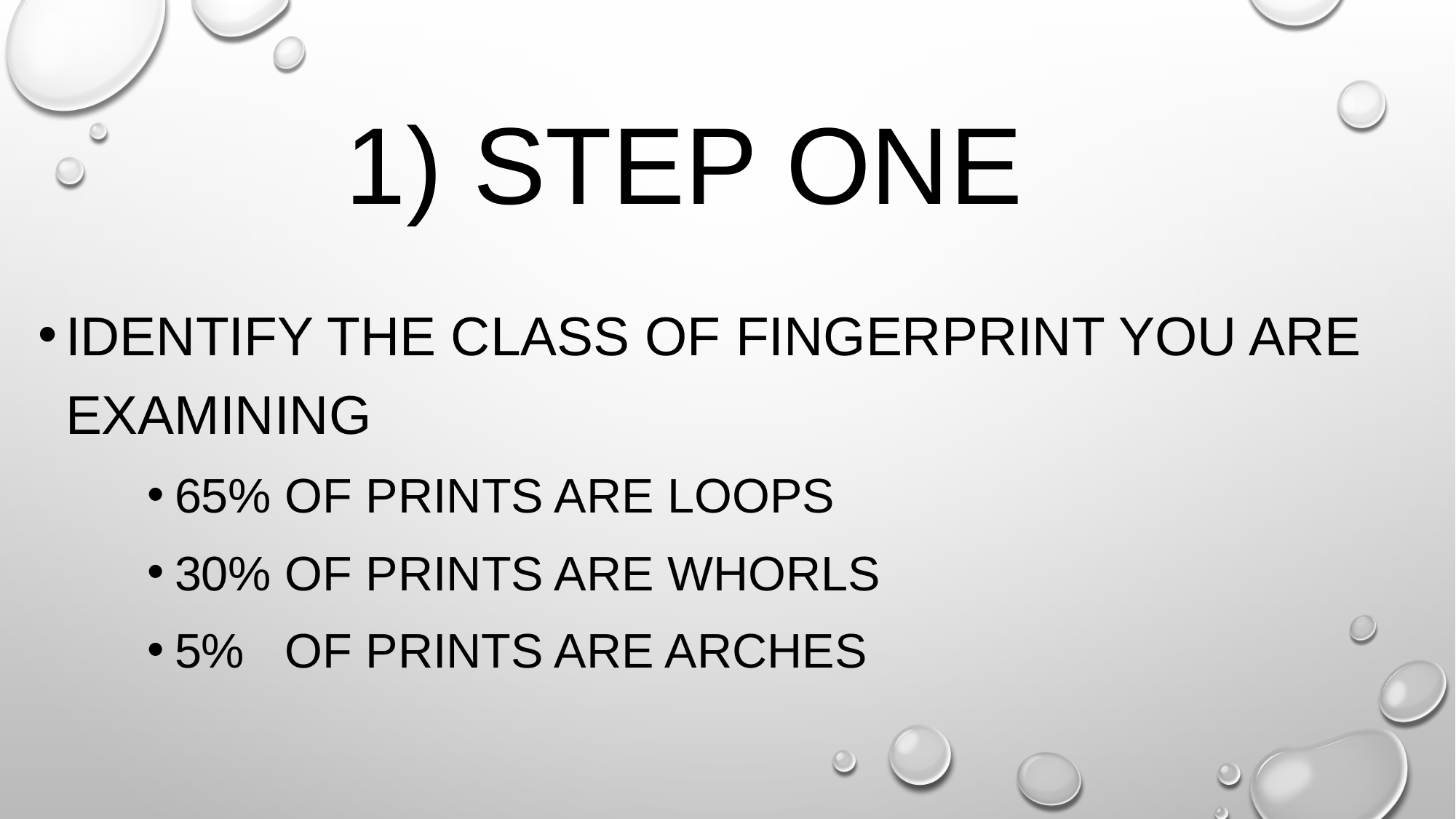

# 1) Step one
Identify the class of fingerprint you are examining
65% of prints are loops
30% of prints are whorls
5%   of prints are Arches